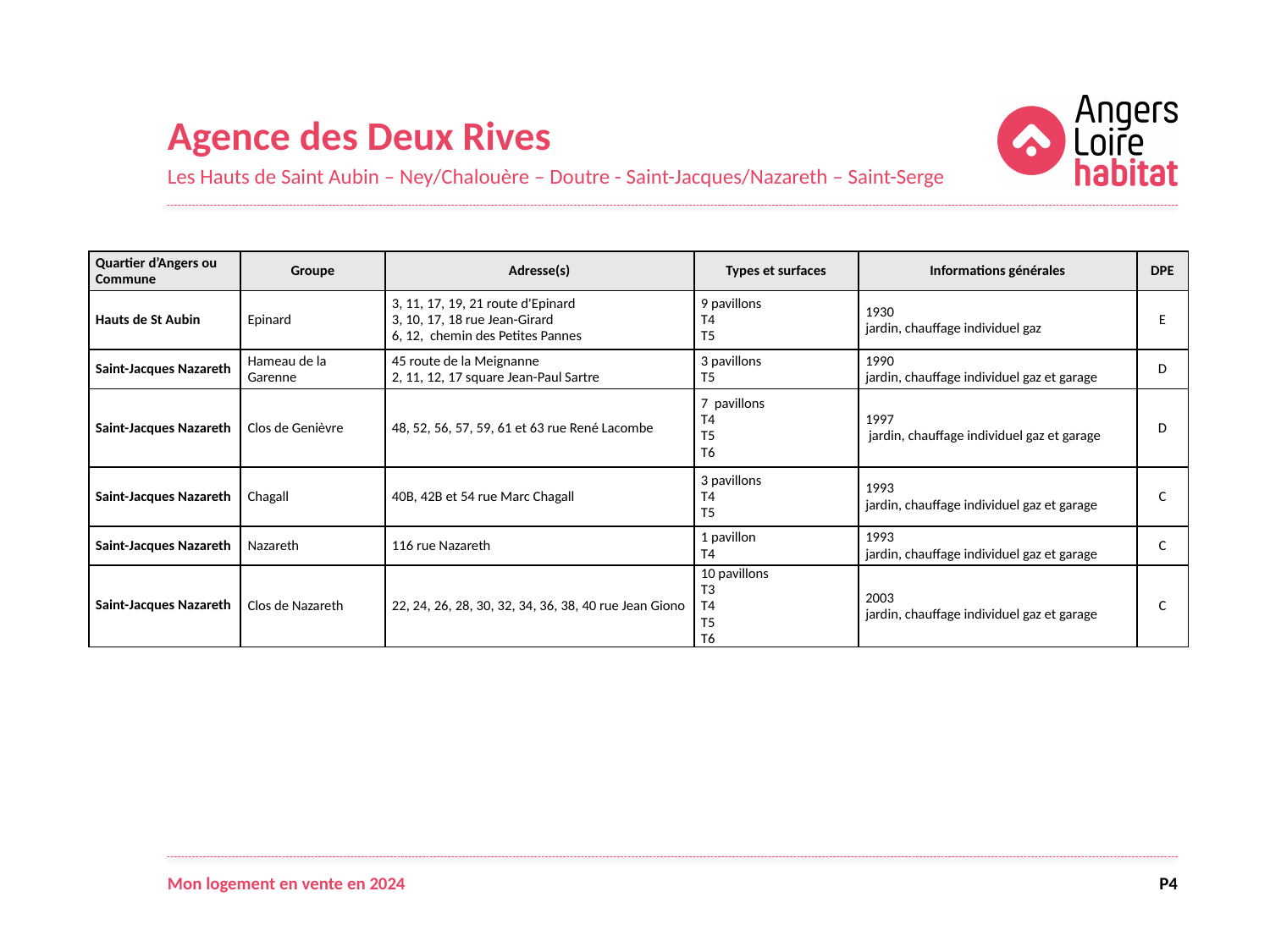

Agence des Deux Rives
Les Hauts de Saint Aubin – Ney/Chalouère – Doutre - Saint-Jacques/Nazareth – Saint-Serge
| Quartier d’Angers ou Commune | Groupe | Adresse(s) | Types et surfaces | Informations générales | DPE |
| --- | --- | --- | --- | --- | --- |
| Hauts de St Aubin | Epinard | 3, 11, 17, 19, 21 route d'Epinard 3, 10, 17, 18 rue Jean-Girard 6, 12, chemin des Petites Pannes | 9 pavillons  T4 T5 | 1930 jardin, chauffage individuel gaz | E |
| Saint-Jacques Nazareth | Hameau de la Garenne | 45 route de la Meignanne 2, 11, 12, 17 square Jean-Paul Sartre | 3 pavillons T5 | 1990 jardin, chauffage individuel gaz et garage | D |
| Saint-Jacques Nazareth | Clos de Genièvre | 48, 52, 56, 57, 59, 61 et 63 rue René Lacombe | 7 pavillons T4 T5 T6 | 1997 jardin, chauffage individuel gaz et garage | D |
| Saint-Jacques Nazareth | Chagall | 40B, 42B et 54 rue Marc Chagall | 3 pavillons T4 T5 | 1993 jardin, chauffage individuel gaz et garage | C |
| Saint-Jacques Nazareth | Nazareth | 116 rue Nazareth | 1 pavillon T4 | 1993 jardin, chauffage individuel gaz et garage | C |
| Saint-Jacques Nazareth | Clos de Nazareth | 22, 24, 26, 28, 30, 32, 34, 36, 38, 40 rue Jean Giono | 10 pavillons T3 T4 T5 T6 | 2003 jardin, chauffage individuel gaz et garage | C |
Mon logement en vente en 2024